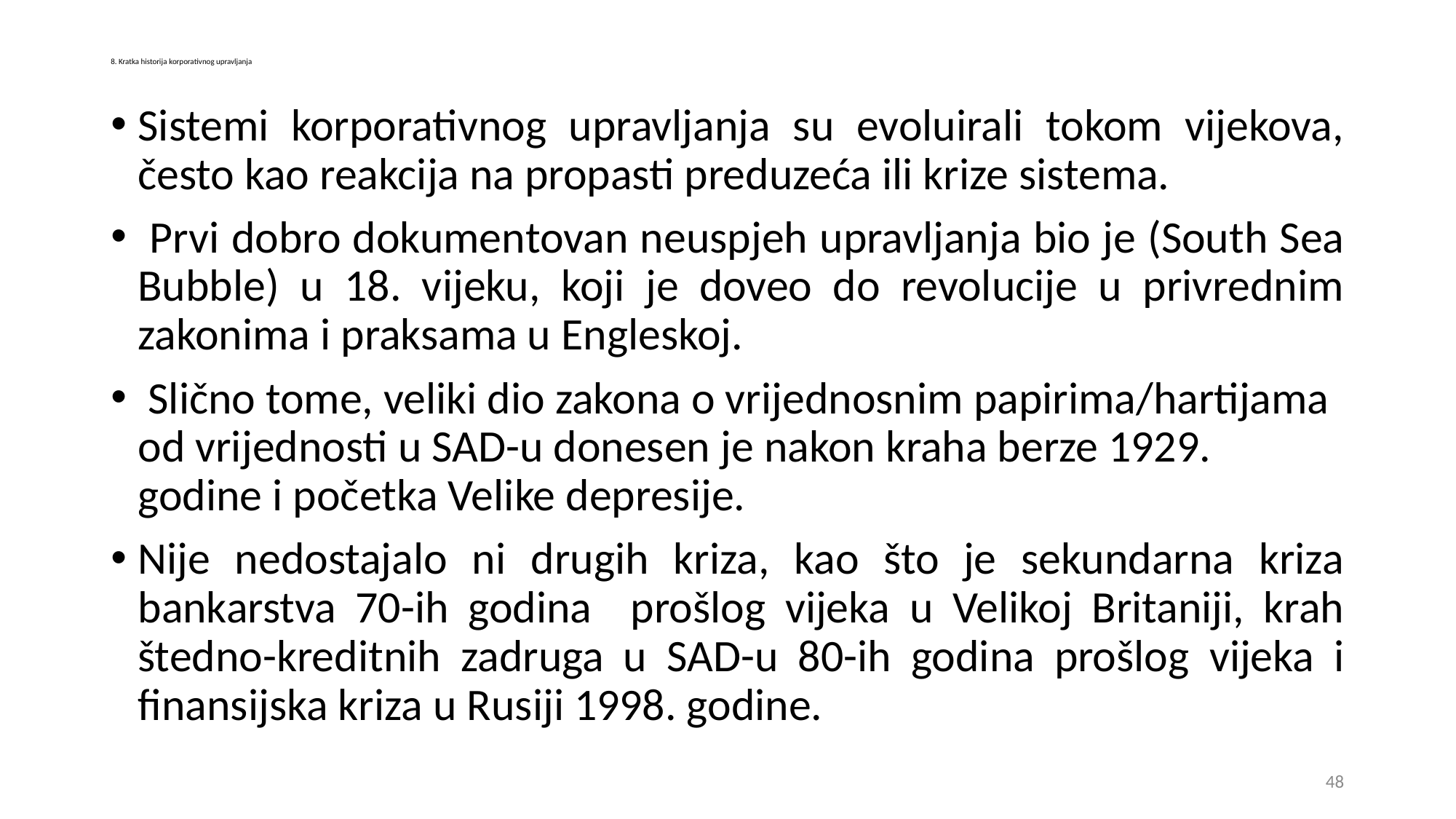

# 8. Kratka historija korporativnog upravljanja
Sistemi korporativnog upravljanja su evoluirali tokom vijekova, često kao reakcija na propasti preduzeća ili krize sistema.
 Prvi dobro dokumentovan neuspjeh upravljanja bio je (South Sea Bubble) u 18. vijeku, koji je doveo do revolucije u privrednim zakonima i praksama u Engleskoj.
 Slično tome, veliki dio zakona o vrijednosnim papirima/hartijama od vrijednosti u SAD-u donesen je nakon kraha berze 1929. godine i početka Velike depresije.
Nije nedostajalo ni drugih kriza, kao što je sekundarna kriza bankarstva 70-ih godina  prošlog vijeka u Velikoj Britaniji, krah štedno-kreditnih zadruga u SAD-u 80-ih godina prošlog vijeka i finansijska kriza u Rusiji 1998. godine.
48